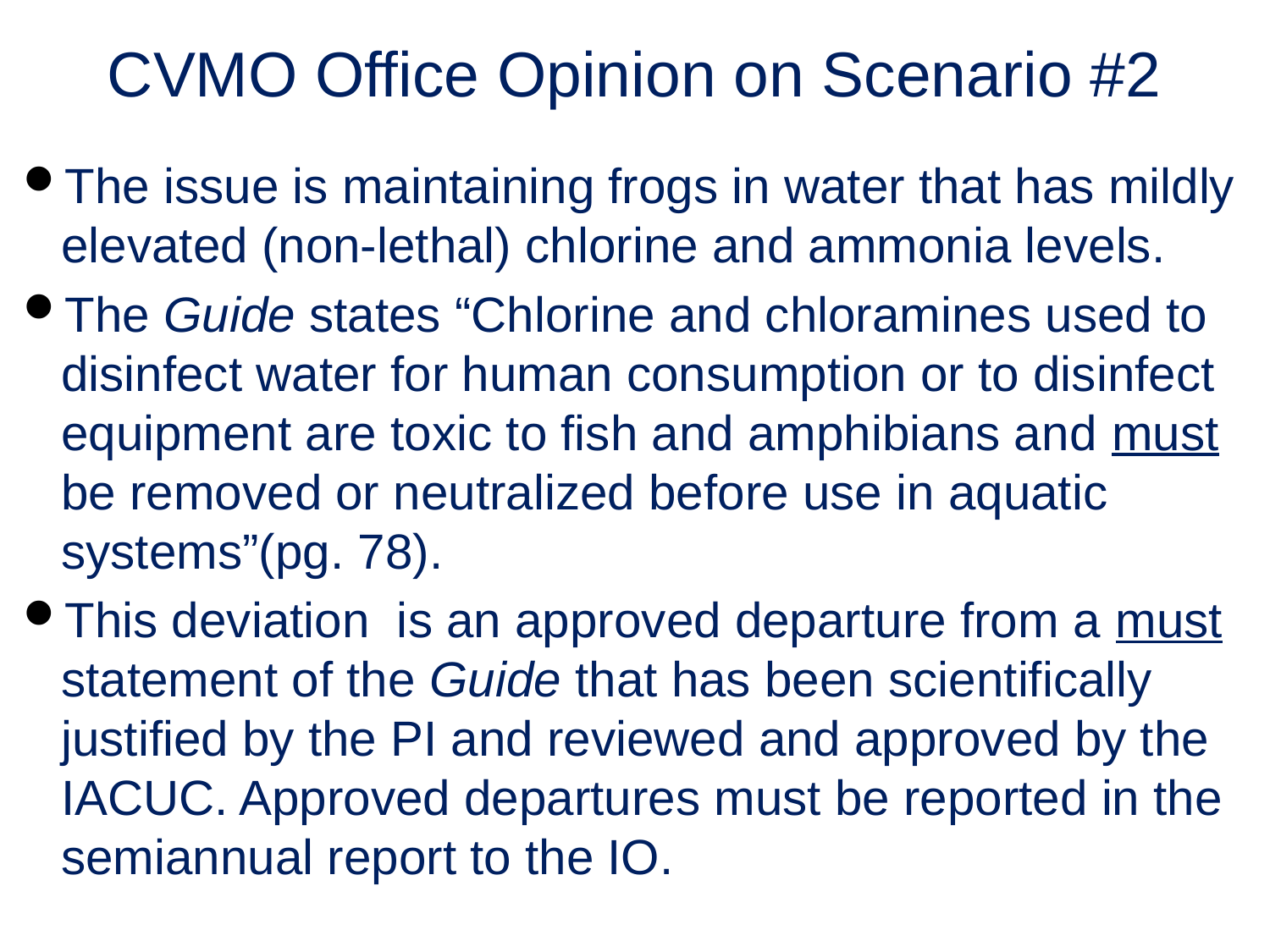

# CVMO Office Opinion on Scenario #2
The issue is maintaining frogs in water that has mildly elevated (non-lethal) chlorine and ammonia levels.
The Guide states “Chlorine and chloramines used to disinfect water for human consumption or to disinfect equipment are toxic to fish and amphibians and must be removed or neutralized before use in aquatic systems”(pg. 78).
This deviation  is an approved departure from a must statement of the Guide that has been scientifically justified by the PI and reviewed and approved by the IACUC. Approved departures must be reported in the semiannual report to the IO.

12